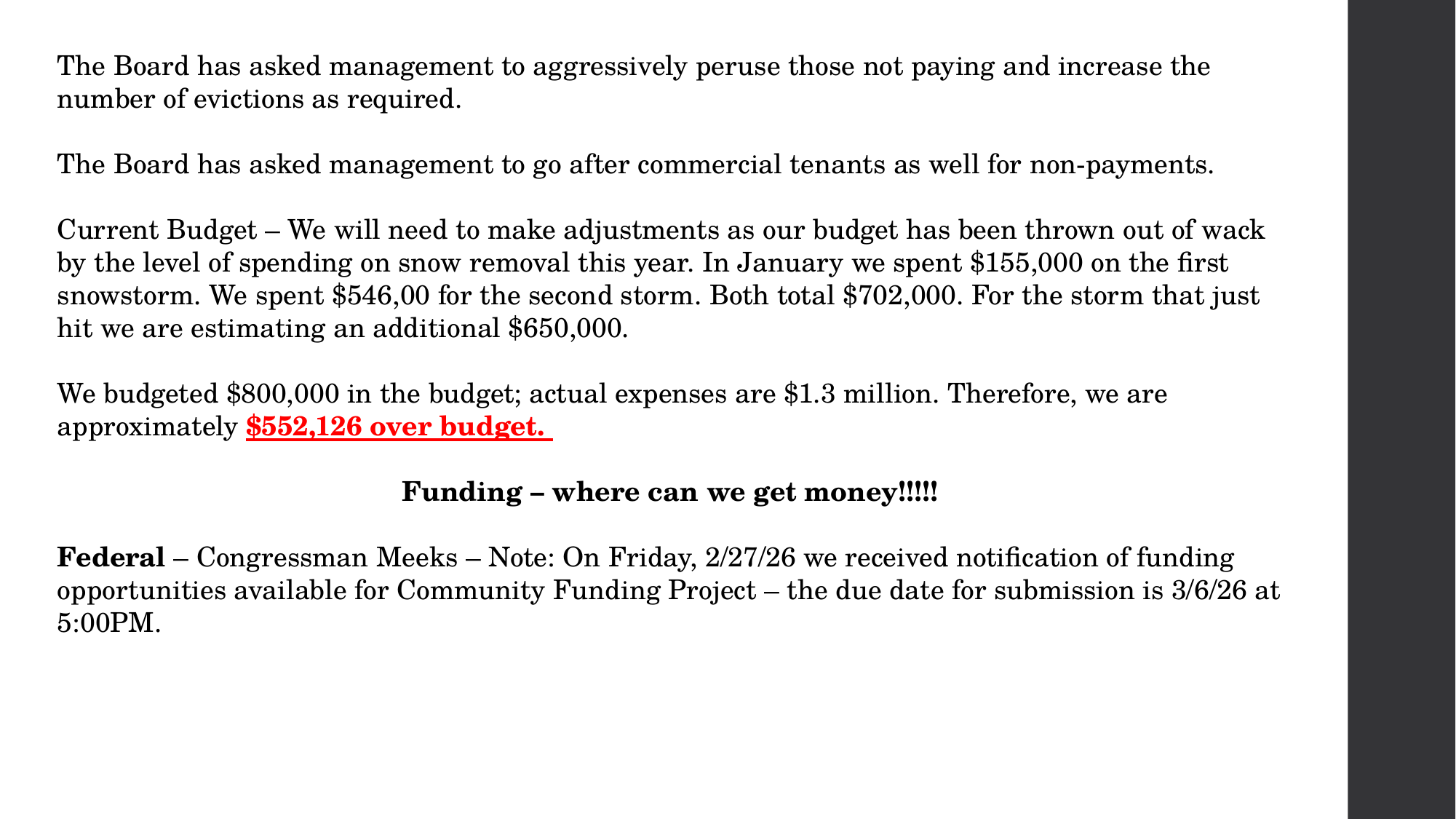

The Board has asked management to aggressively peruse those not paying and increase the number of evictions as required.

The Board has asked management to go after commercial tenants as well for non-payments.

Current Budget – We will need to make adjustments as our budget has been thrown out of wack by the level of spending on snow removal this year. In January we spent $155,000 on the first snowstorm. We spent $546,00 for the second storm. Both total $702,000. For the storm that just hit we are estimating an additional $650,000.

We budgeted $800,000 in the budget; actual expenses are $1.3 million. Therefore, we are approximately $552,126 over budget.

Funding – where can we get money!!!!!

Federal – Congressman Meeks – Note: On Friday, 2/27/26 we received notification of funding opportunities available for Community Funding Project – the due date for submission is 3/6/26 at 5:00PM.